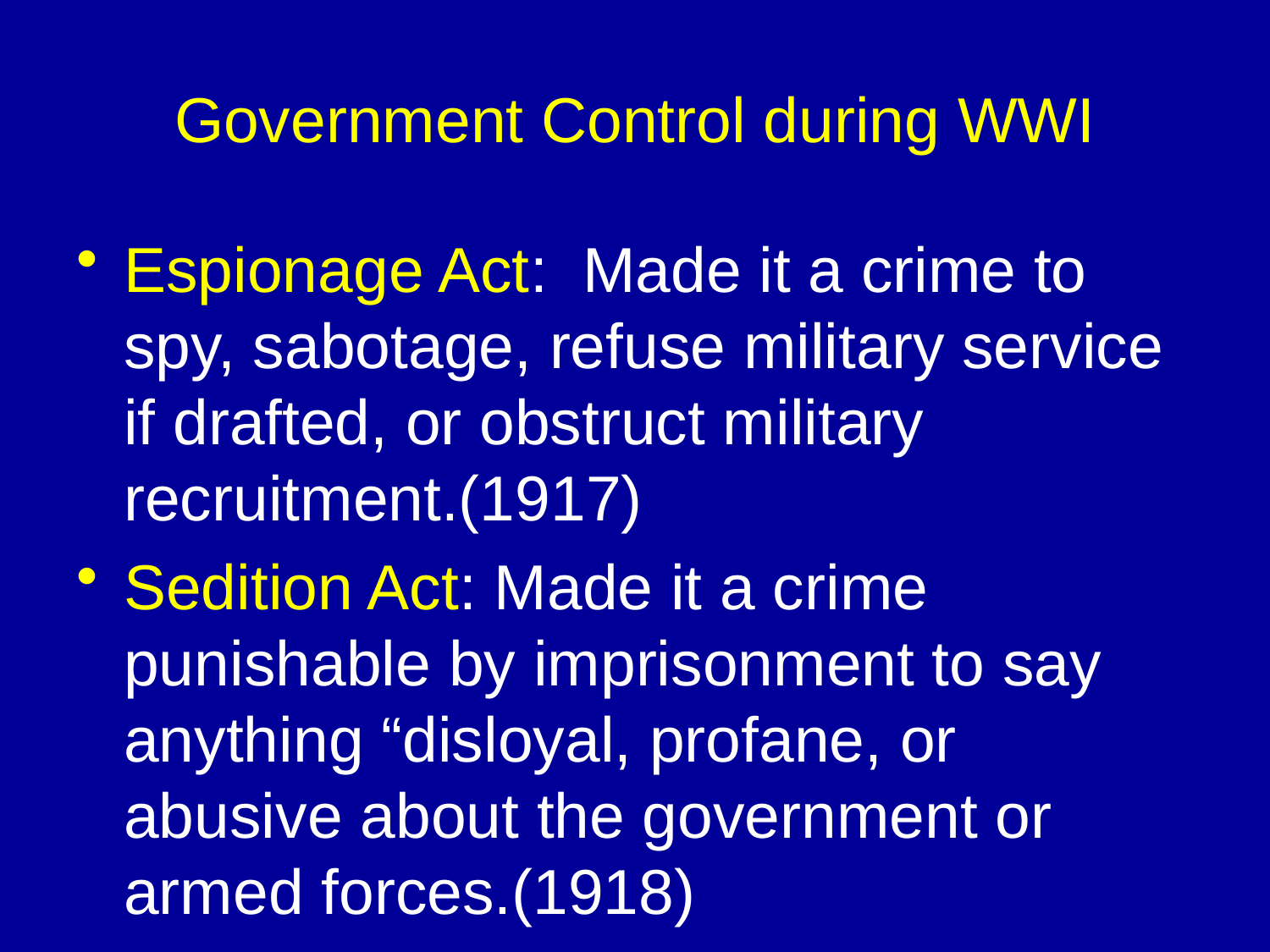

# Government Control during WWI
Espionage Act:  Made it a crime to spy, sabotage, refuse military service if drafted, or obstruct military recruitment.(1917)
Sedition Act: Made it a crime punishable by imprisonment to say anything “disloyal, profane, or abusive about the government or armed forces.(1918)